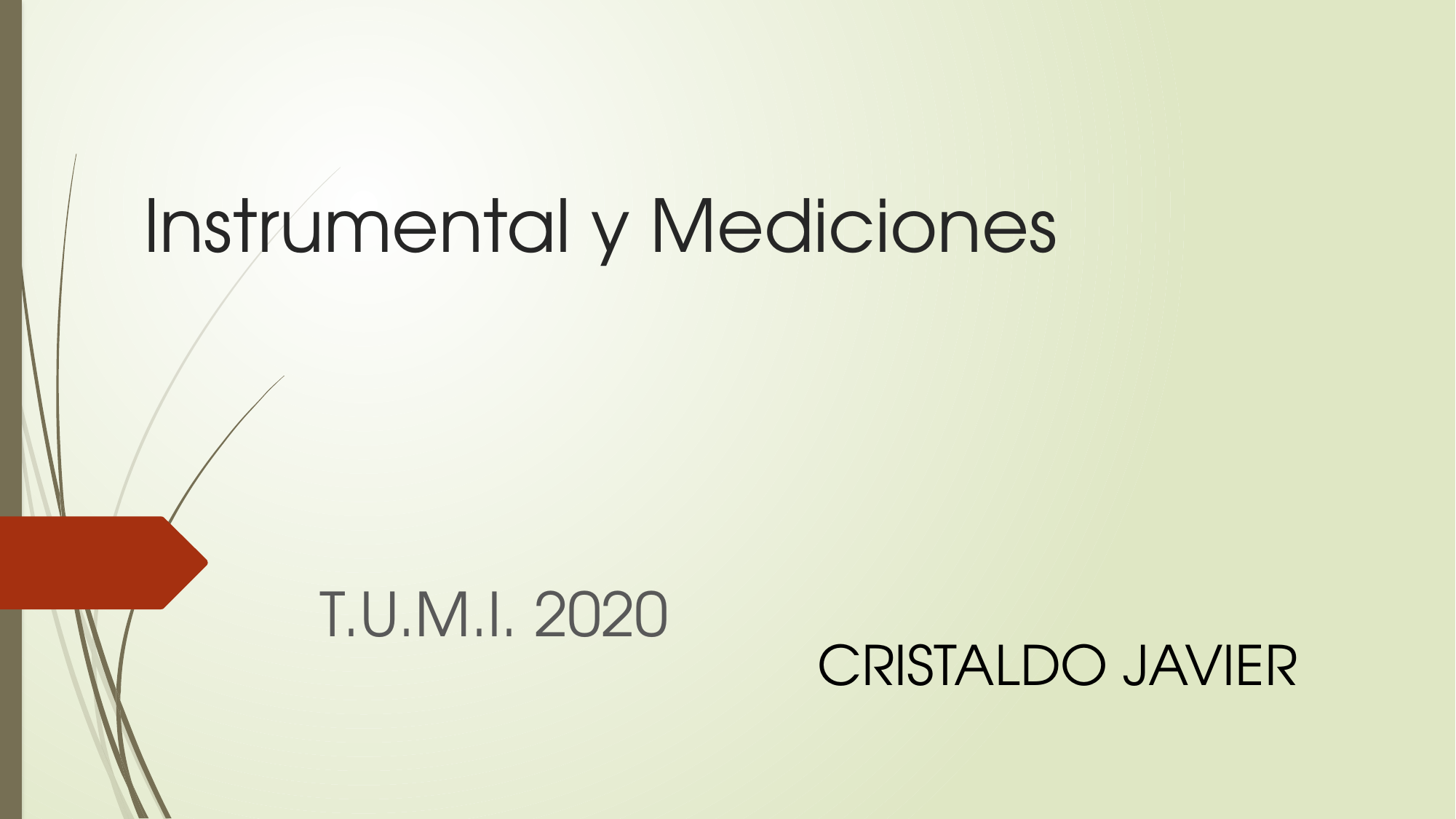

# Instrumental y Mediciones
T.U.M.I. 2020
CRISTALDO JAVIER